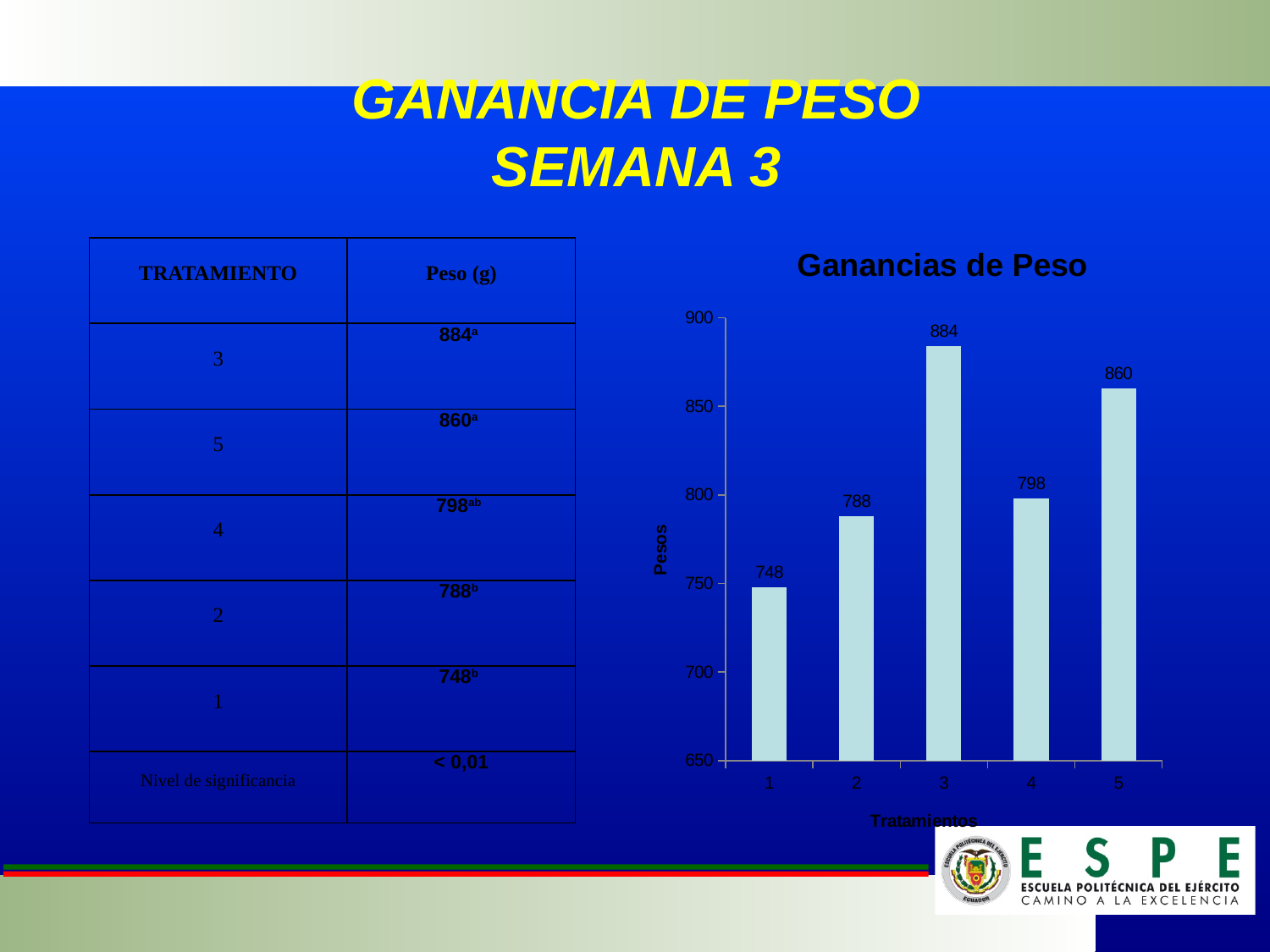

# GANANCIA DE PESO SEMANA 3

### Chart: Ganancias de Peso

| Category |  |
|---|---|
| TRATAMIENTO | Peso (g) |
| --- | --- |
| 3 | 884a |
| 5 | 860a |
| 4 | 798ab |
| 2 | 788b |
| 1 | 748b |
| Nivel de significancia | < 0,01 |